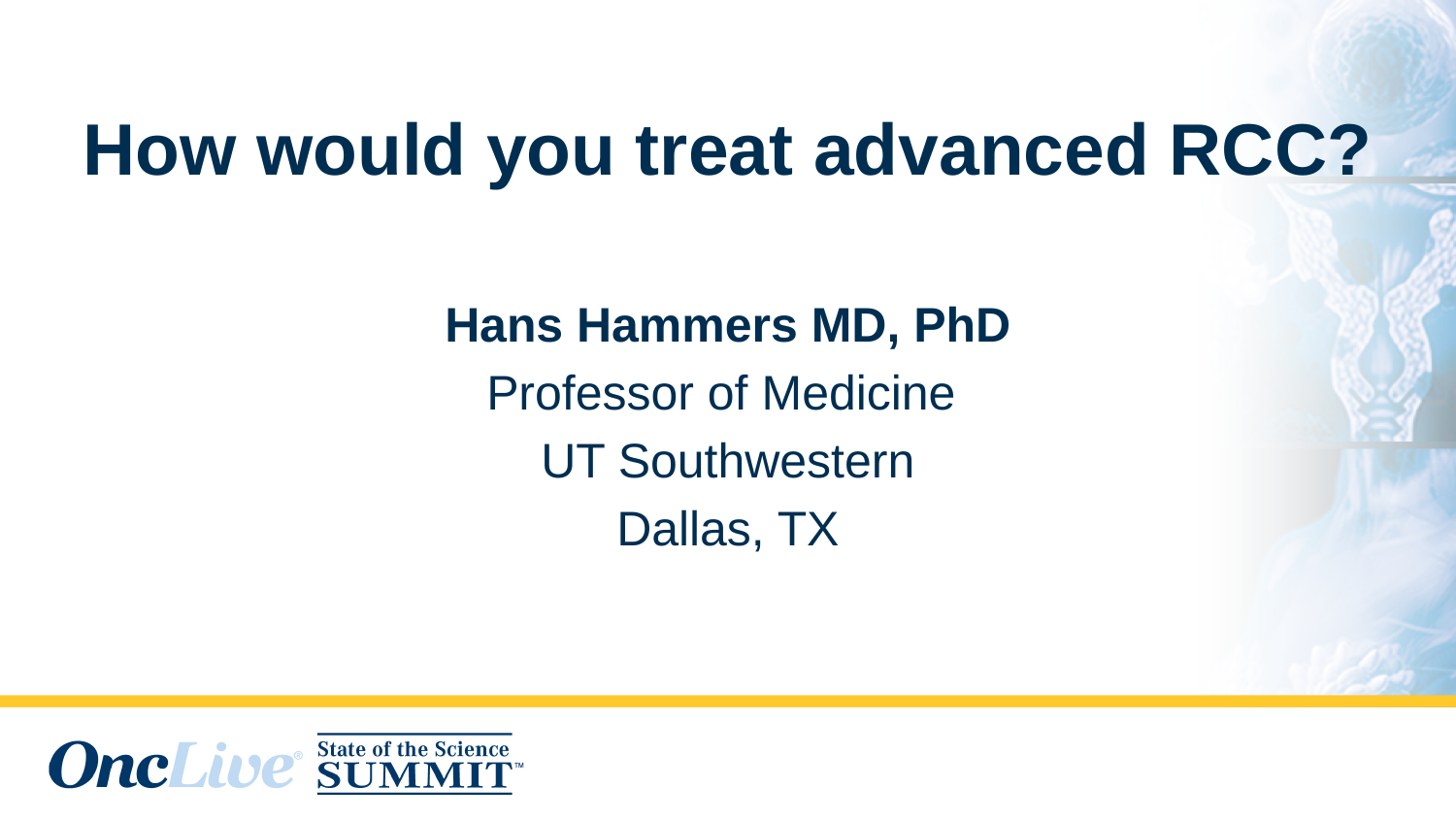

# How would you treat advanced RCC?
Hans Hammers MD, PhD
Professor of Medicine
UT Southwestern
Dallas, TX